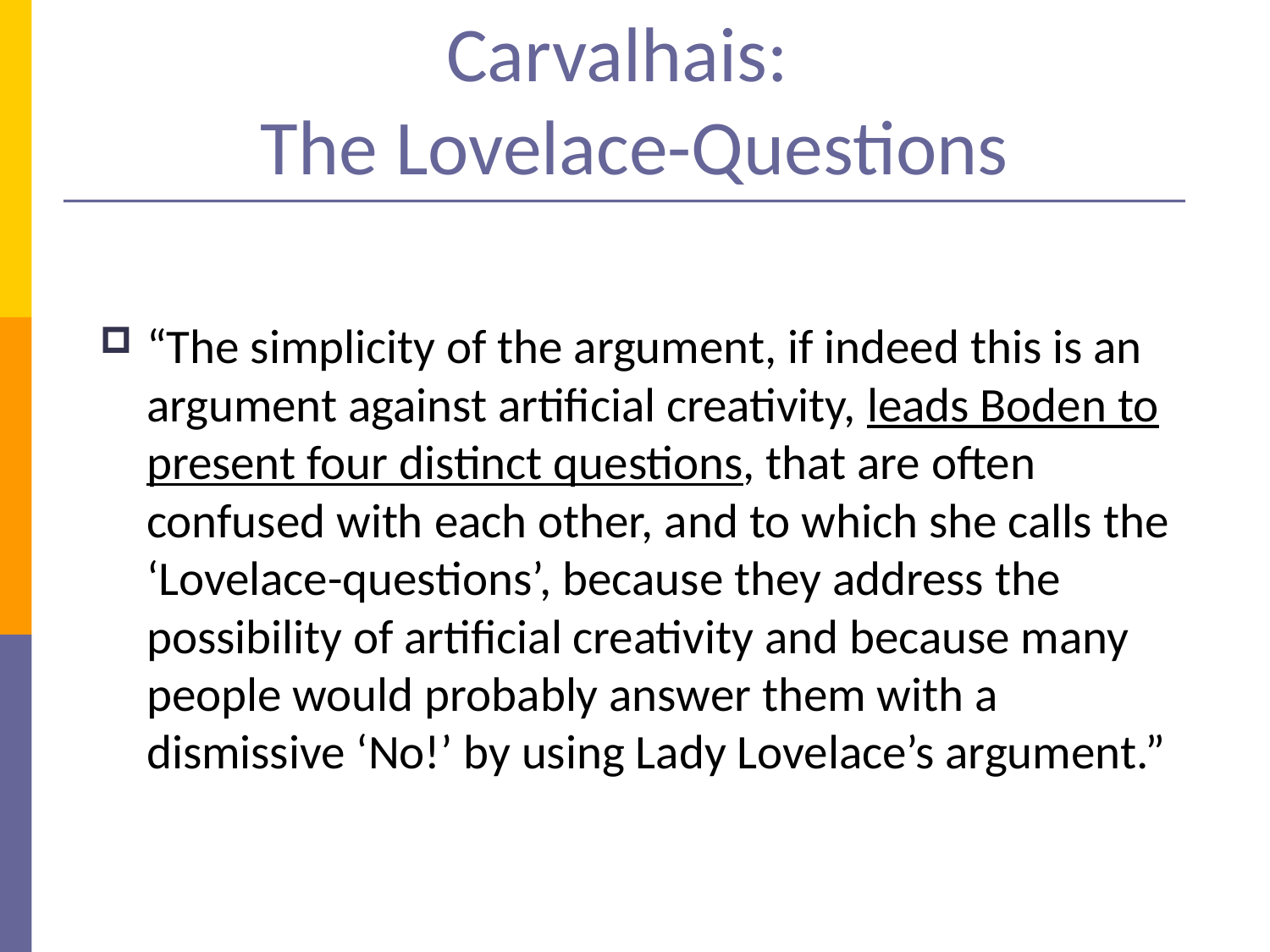

# Carvalhais: The Lovelace-Questions
“The simplicity of the argument, if indeed this is an argument against artificial creativity, leads Boden to present four distinct questions, that are often confused with each other, and to which she calls the ‘Lovelace-questions’, because they address the possibility of artificial creativity and because many people would probably answer them with a dismissive ‘No!’ by using Lady Lovelace’s argument.”